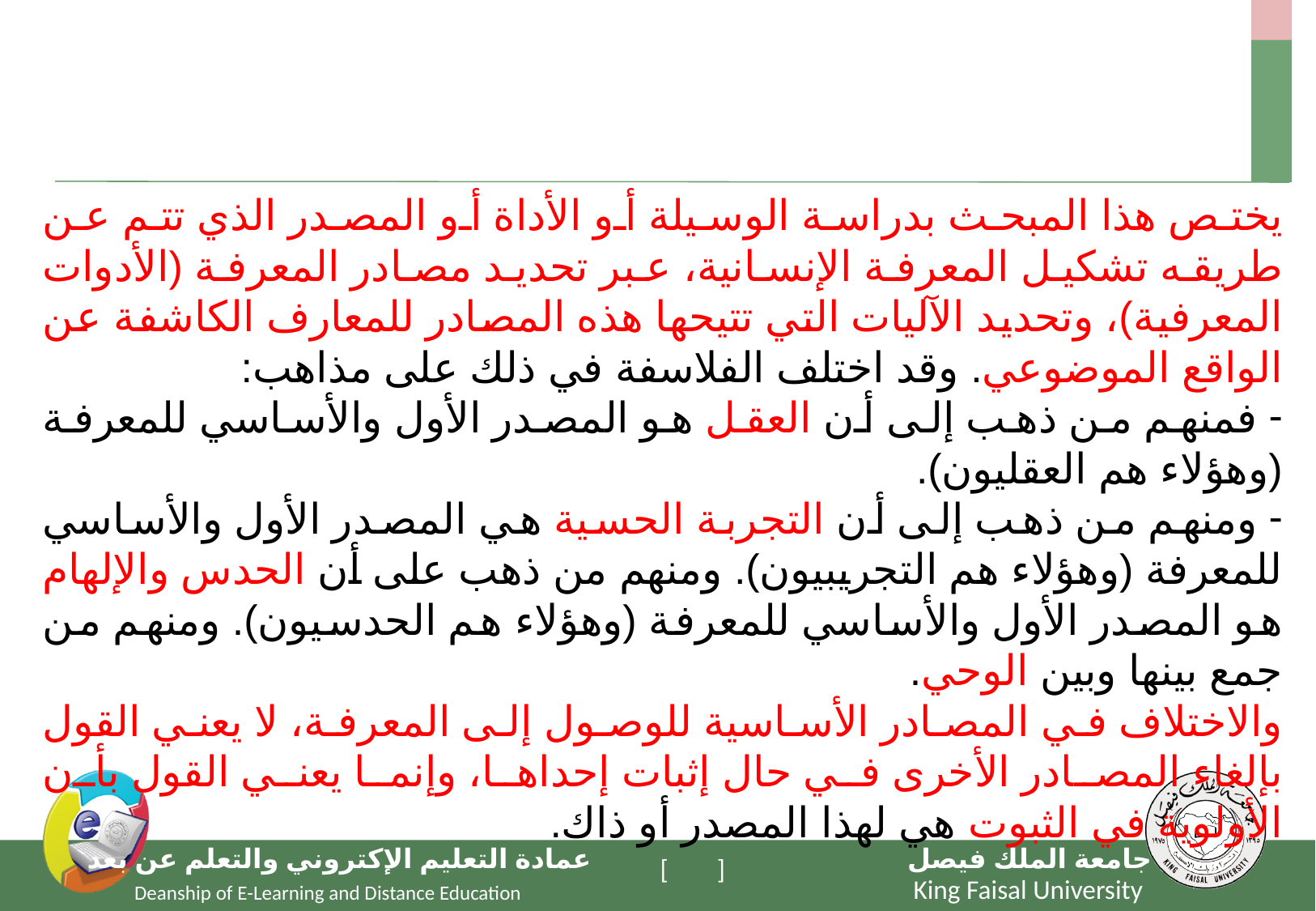

#
يختص هذا المبحث بدراسة الوسيلة أو الأداة أو المصدر الذي تتم عن طريقه تشكيل المعرفة الإنسانية، عبر تحديد مصادر المعرفة (الأدوات المعرفية)، وتحديد الآليات التي تتيحها هذه المصادر للمعارف الكاشفة عن الواقع الموضوعي. وقد اختلف الفلاسفة في ذلك على مذاهب:
 فمنهم من ذهب إلى أن العقل هو المصدر الأول والأساسي للمعرفة (وهؤلاء هم العقليون).
 ومنهم من ذهب إلى أن التجربة الحسية هي المصدر الأول والأساسي للمعرفة (وهؤلاء هم التجريبيون). ومنهم من ذهب على أن الحدس والإلهام هو المصدر الأول والأساسي للمعرفة (وهؤلاء هم الحدسيون). ومنهم من جمع بينها وبين الوحي.
والاختلاف في المصادر الأساسية للوصول إلى المعرفة، لا يعني القول بإلغاء المصادر الأخرى في حال إثبات إحداها، وإنما يعني القول بأن الأولوية في الثبوت هي لهذا المصدر أو ذاك.